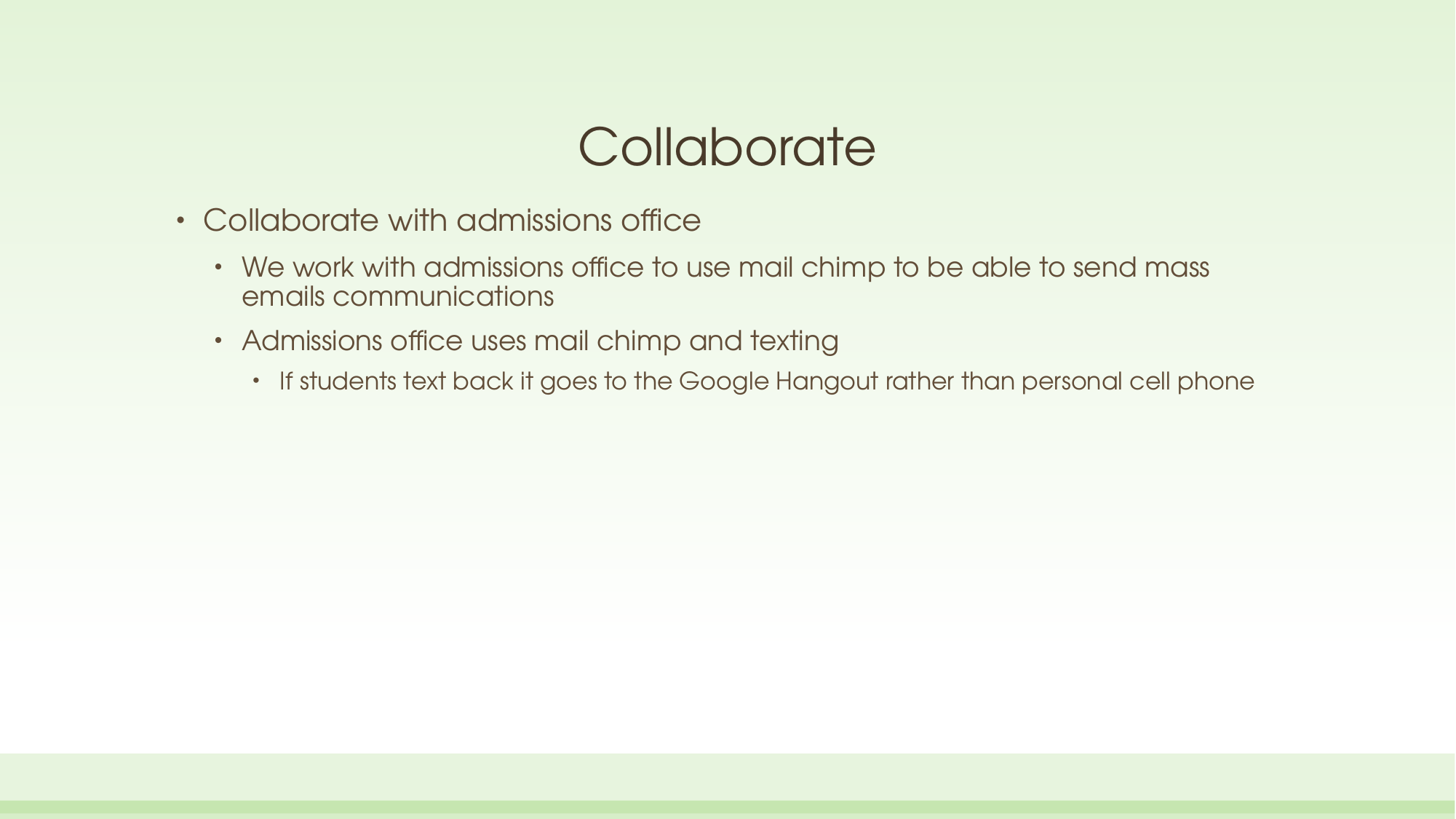

# Collaborate
Collaborate with admissions office
We work with admissions office to use mail chimp to be able to send mass emails communications
Admissions office uses mail chimp and texting
If students text back it goes to the Google Hangout rather than personal cell phone